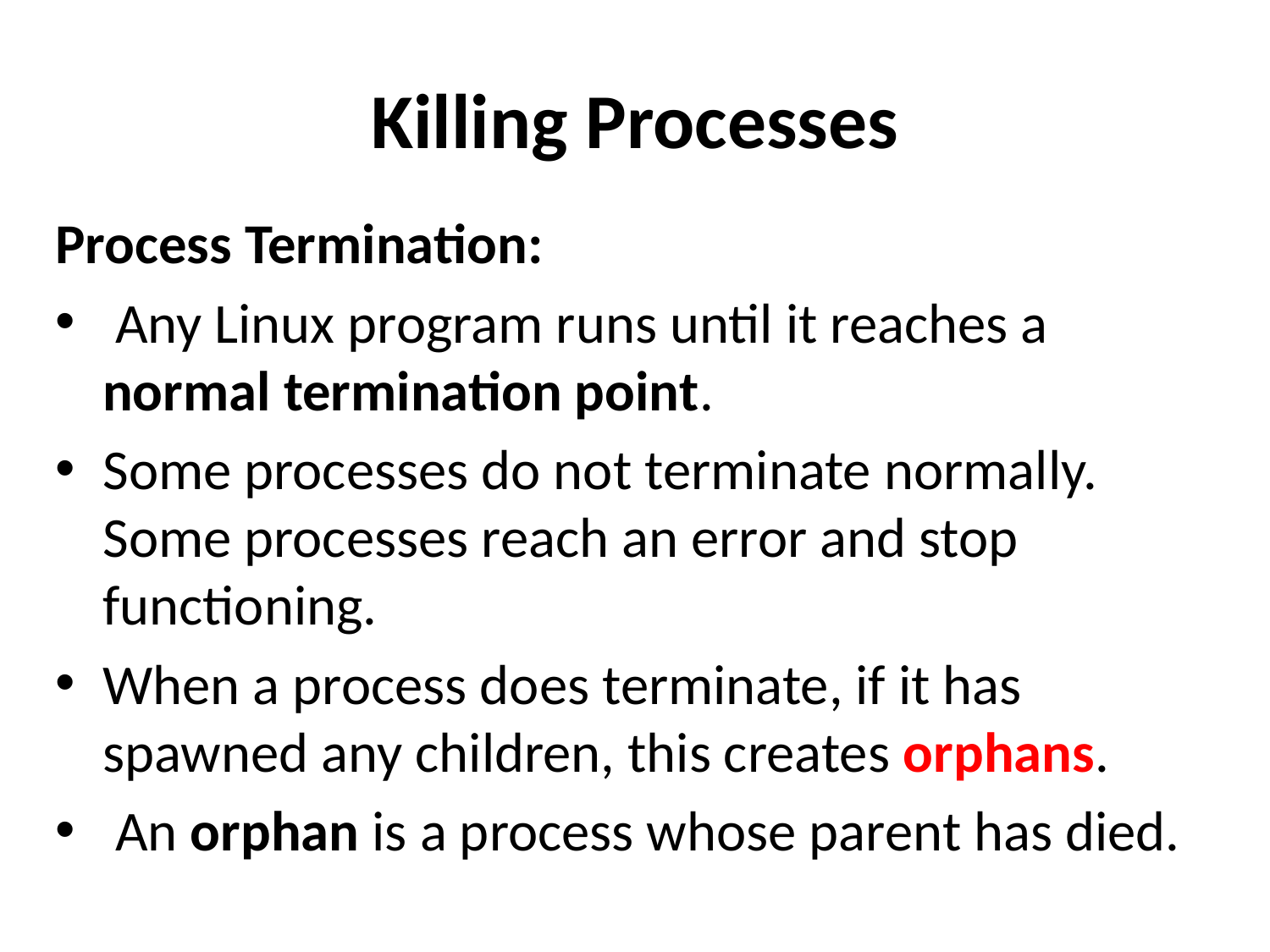

# Killing Processes
Process Termination:
 Any Linux program runs until it reaches a normal termination point.
Some processes do not terminate normally. Some processes reach an error and stop functioning.
When a process does terminate, if it has spawned any children, this creates orphans.
 An orphan is a process whose parent has died.